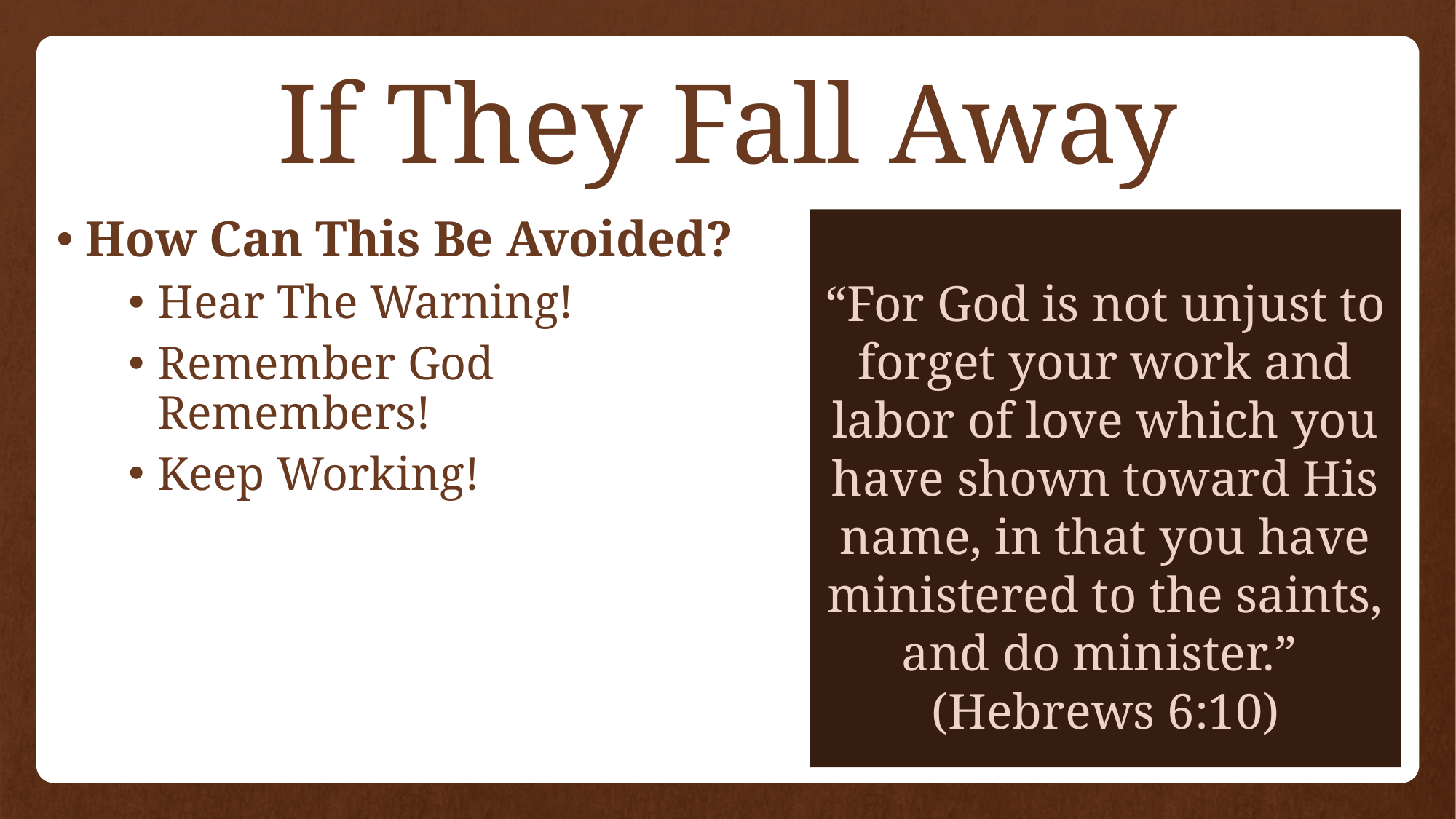

# If They Fall Away
How Can This Be Avoided?
Hear The Warning!
Remember God Remembers!
Keep Working!

“For God is not unjust to forget your work and labor of love which you have shown toward His name, in that you have ministered to the saints, and do minister.”  (Hebrews 6:10)